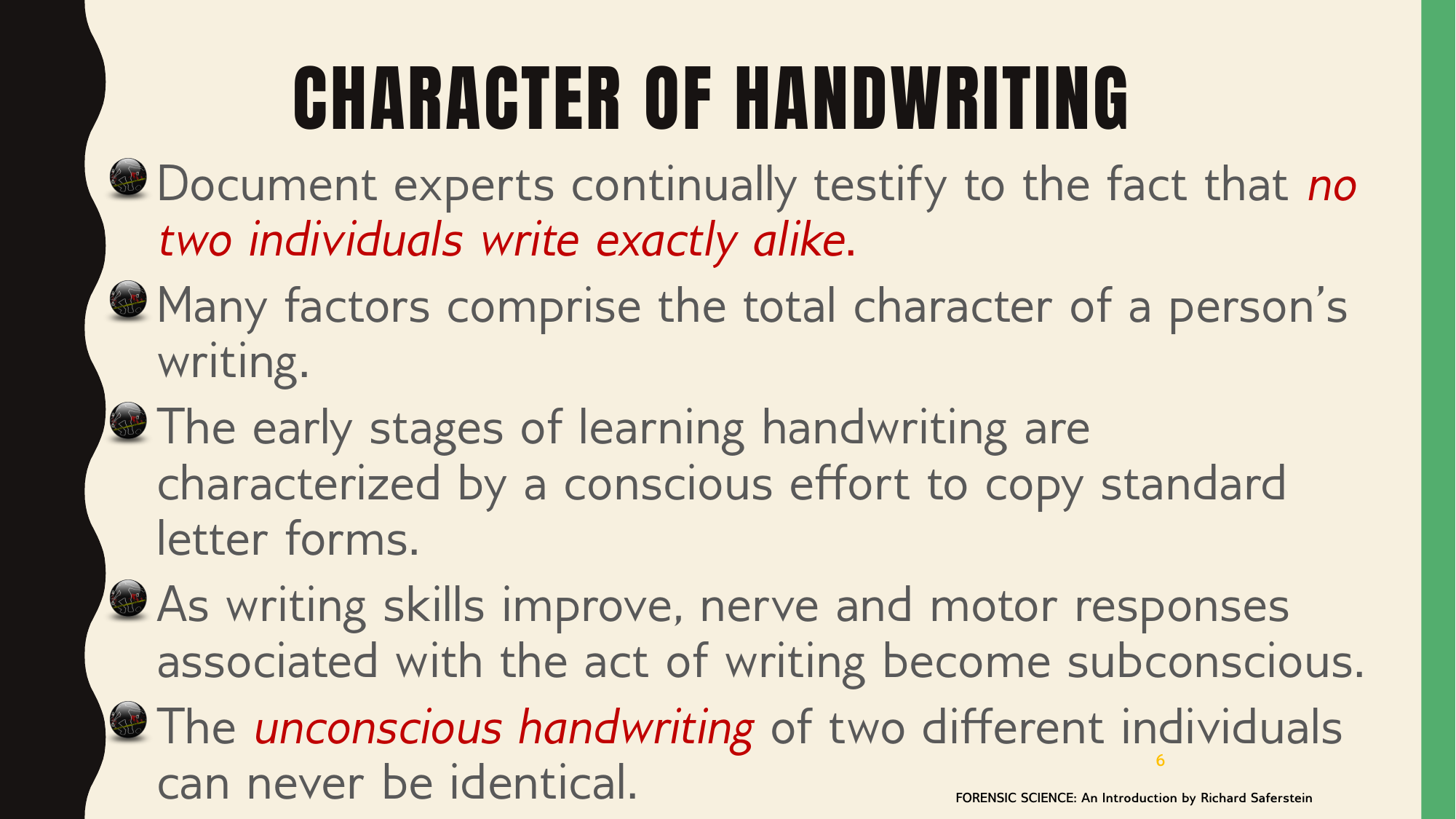

# Character of Handwriting
Document experts continually testify to the fact that no two individuals write exactly alike.
Many factors comprise the total character of a person’s writing.
The early stages of learning handwriting are characterized by a conscious effort to copy standard letter forms.
As writing skills improve, nerve and motor responses associated with the act of writing become subconscious.
The unconscious handwriting of two different individuals can never be identical.

6
FORENSIC SCIENCE: An Introduction by Richard Saferstein